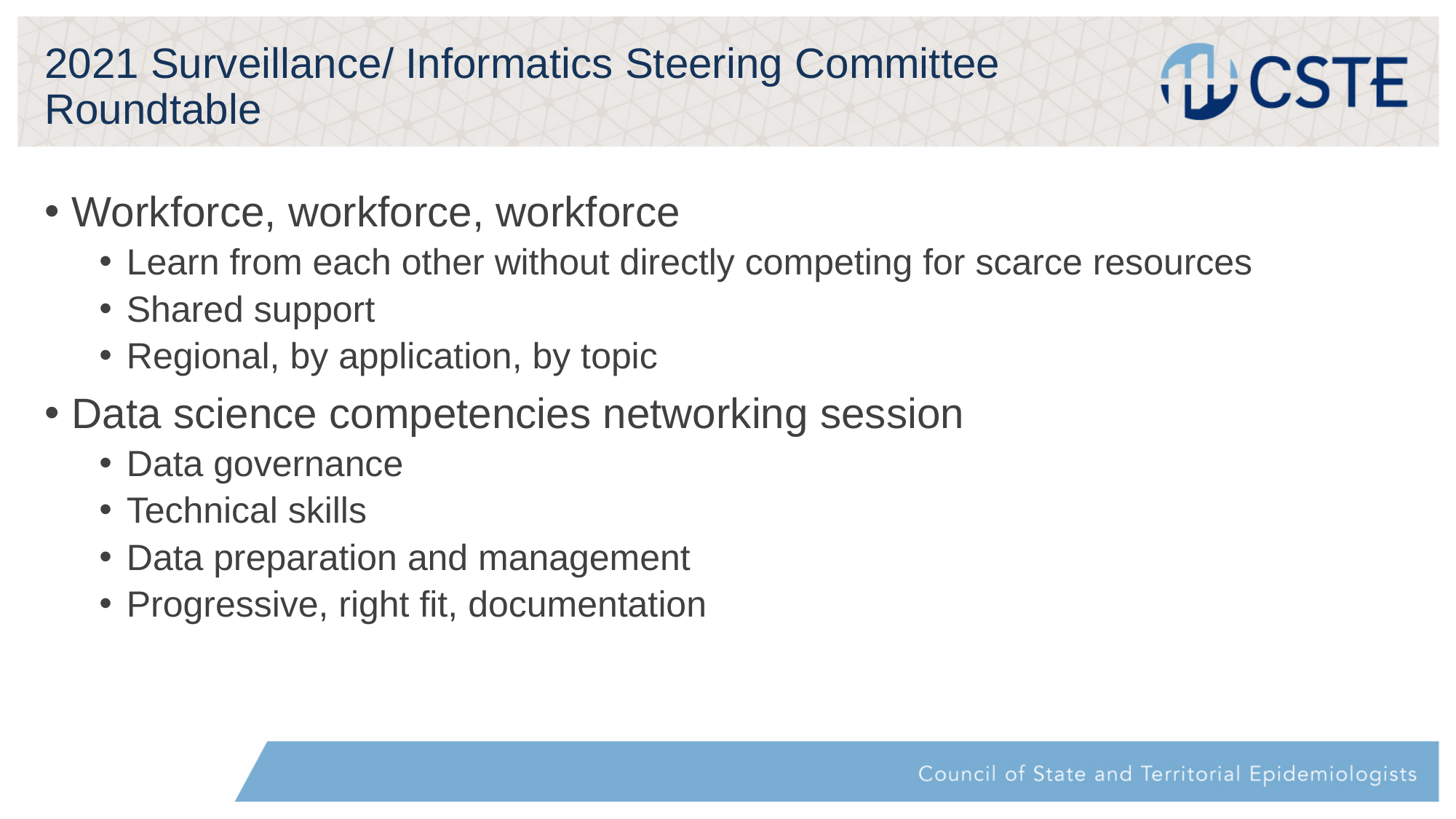

# 2021 Surveillance/ Informatics Steering Committee Roundtable
Workforce, workforce, workforce
Learn from each other without directly competing for scarce resources
Shared support
Regional, by application, by topic
Data science competencies networking session
Data governance
Technical skills
Data preparation and management
Progressive, right fit, documentation